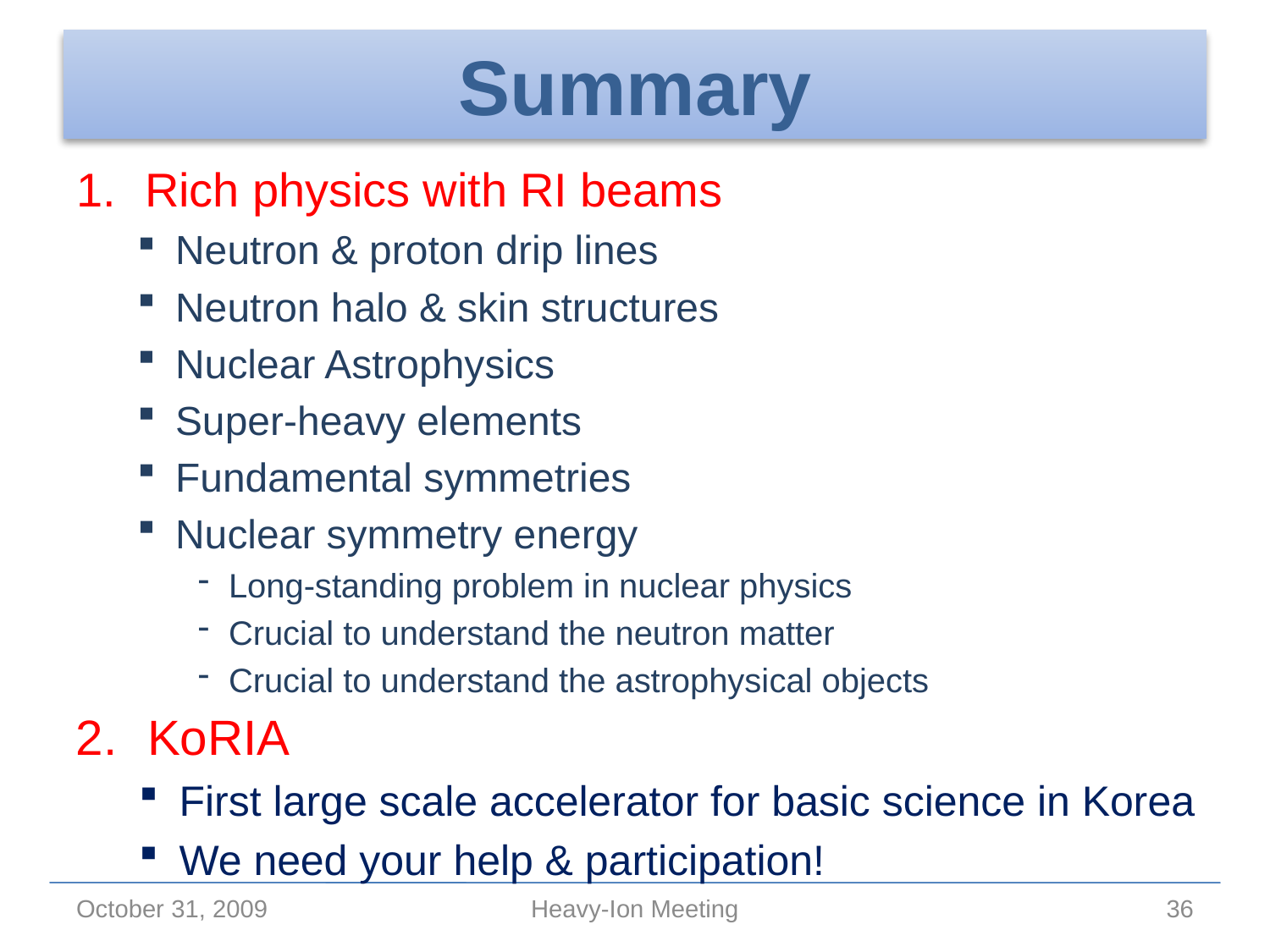

# Summary
Rich physics with RI beams
Neutron & proton drip lines
Neutron halo & skin structures
Nuclear Astrophysics
Super-heavy elements
Fundamental symmetries
Nuclear symmetry energy
Long-standing problem in nuclear physics
Crucial to understand the neutron matter
Crucial to understand the astrophysical objects
KoRIA
First large scale accelerator for basic science in Korea
We need your help & participation!
October 31, 2009
Heavy-Ion Meeting
36